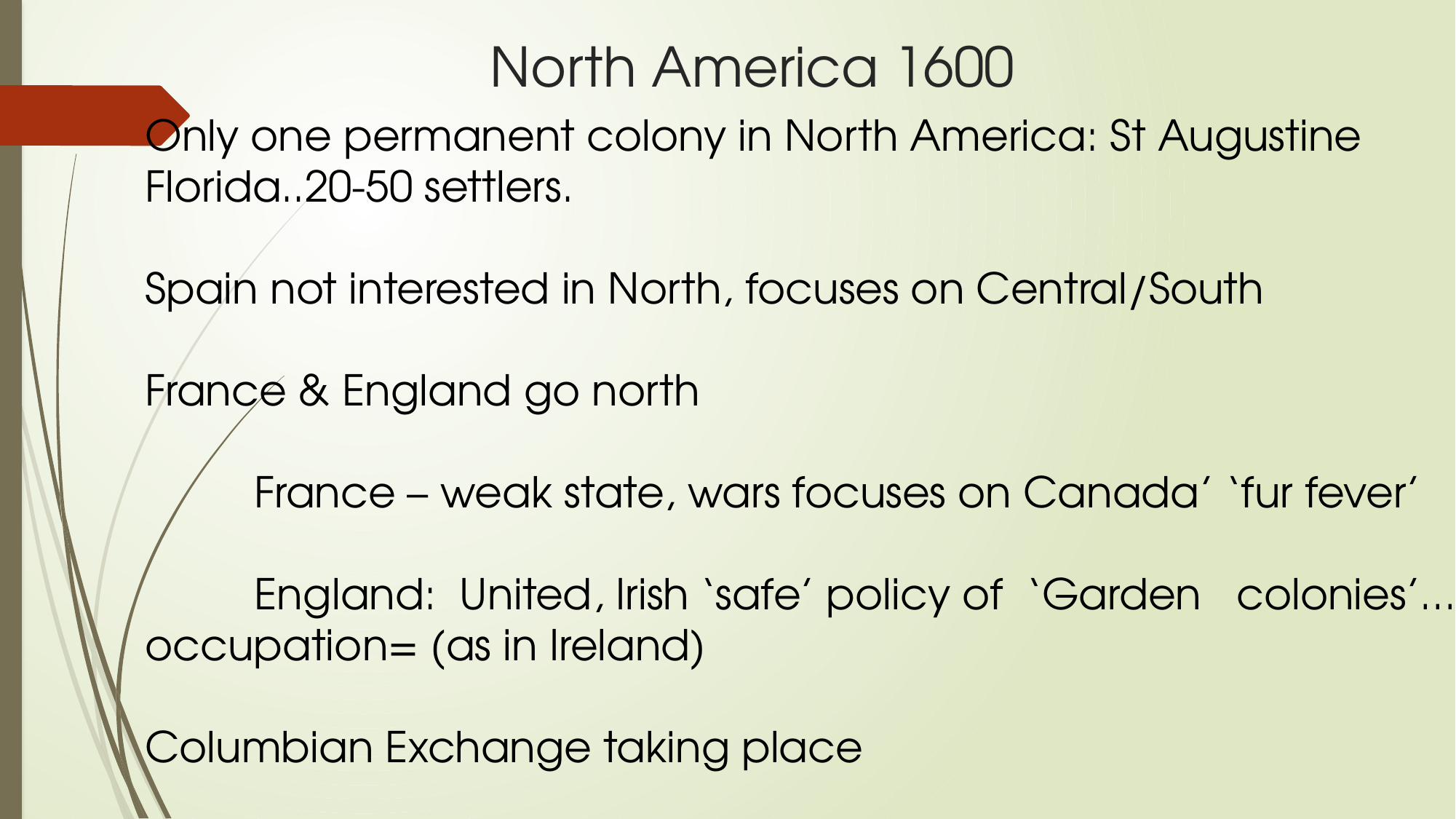

# North America 1600
Only one permanent colony in North America: St Augustine Florida..20-50 settlers.

Spain not interested in North, focuses on Central/South

France & England go north

	France – weak state, wars focuses on Canada’ ‘fur fever’

	England:  United, Irish ‘safe’ policy of  ‘Garden 	colonies’…occupation= (as in Ireland)

Columbian Exchange taking place